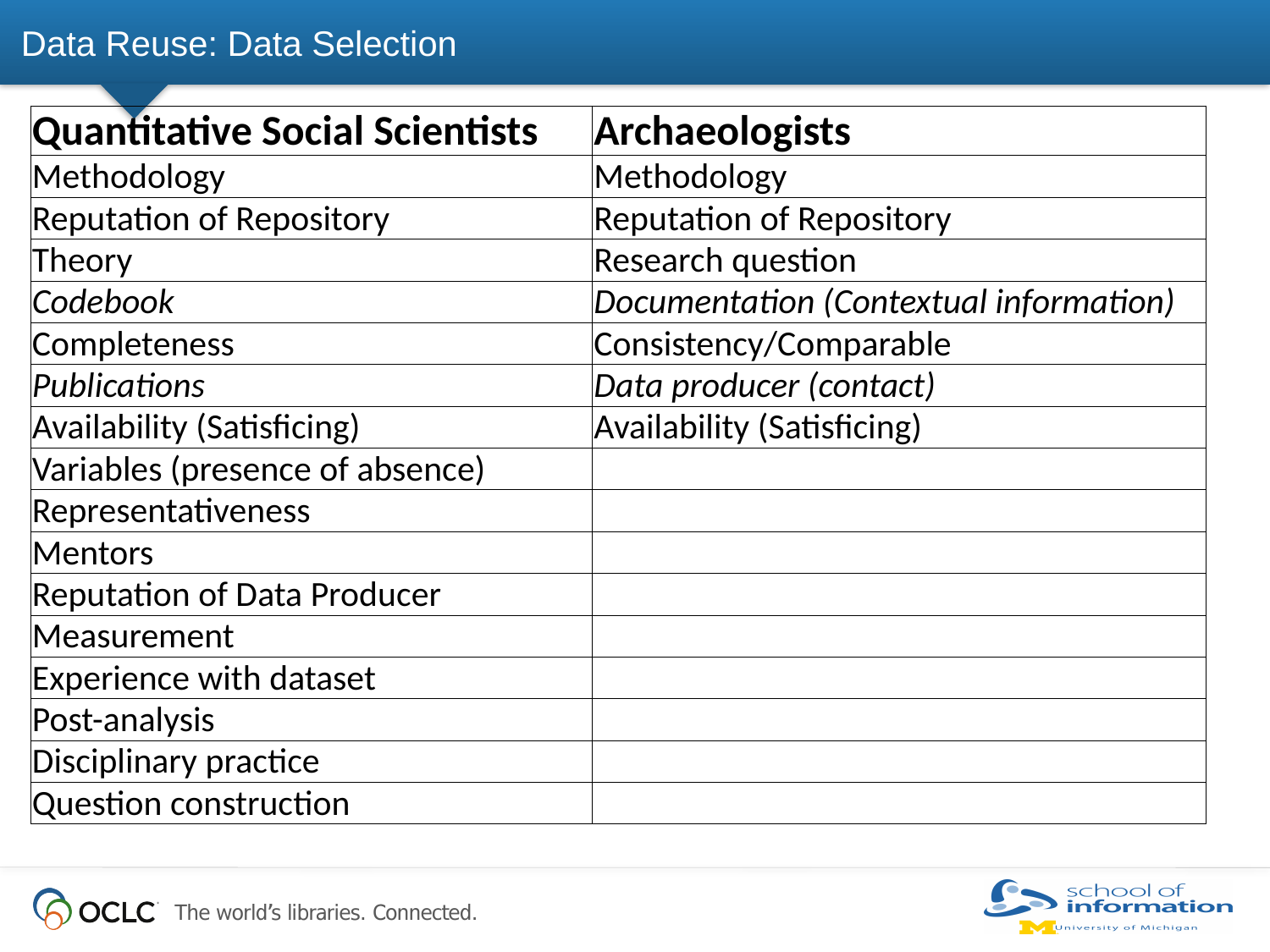

# Data Reuse: Data Selection
| Quantitative Social Scientists | Archaeologists |
| --- | --- |
| Methodology | Methodology |
| Reputation of Repository | Reputation of Repository |
| Theory | Research question |
| Codebook | Documentation (Contextual information) |
| Completeness | Consistency/Comparable |
| Publications | Data producer (contact) |
| Availability (Satisficing) | Availability (Satisficing) |
| Variables (presence of absence) |  |
| Representativeness |  |
| Mentors |  |
| Reputation of Data Producer |  |
| Measurement |  |
| Experience with dataset |  |
| Post-analysis |  |
| Disciplinary practice |  |
| Question construction |  |